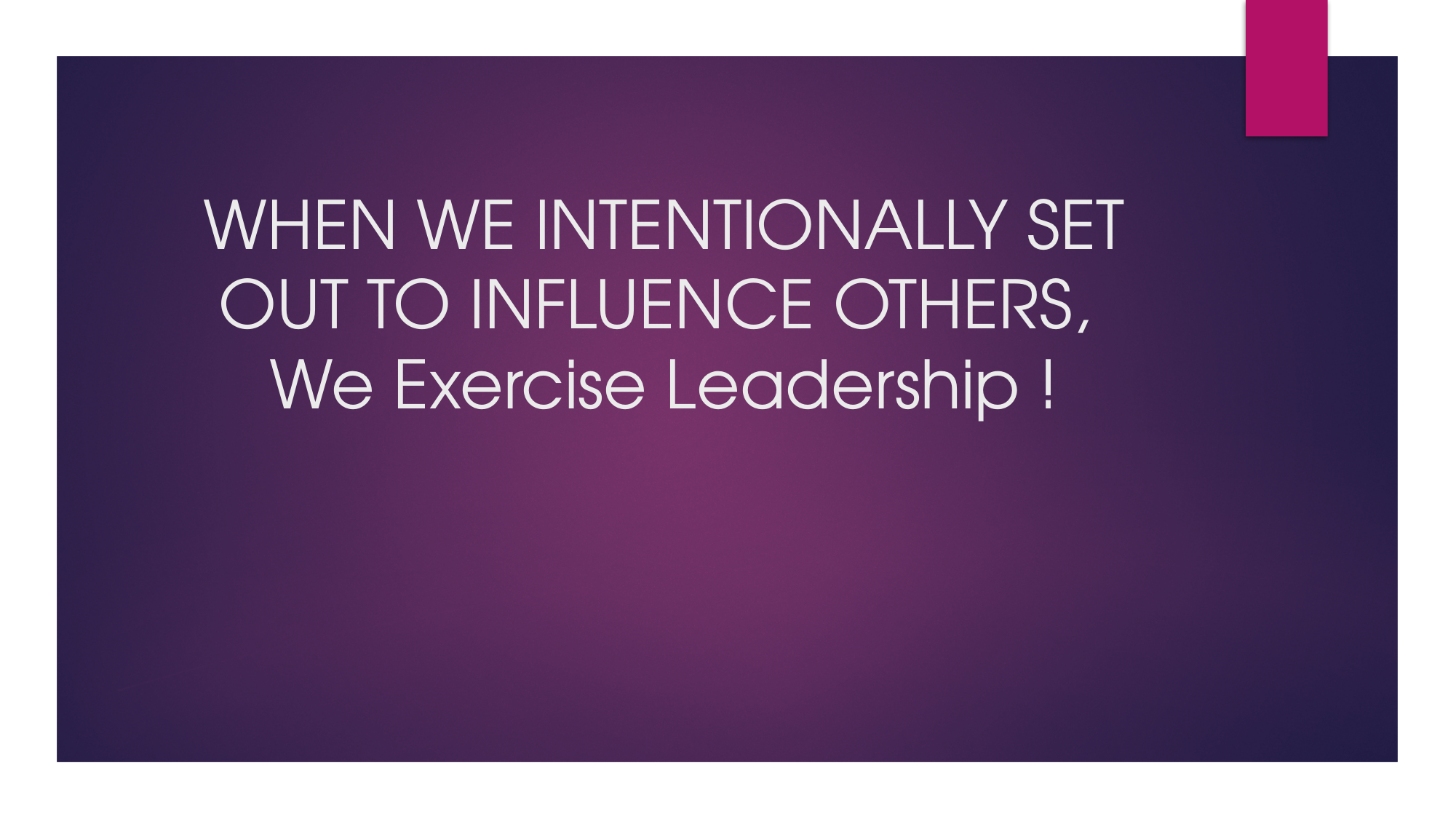

WHEN WE INTENTIONALLY SET OUT TO INFLUENCE OTHERS,
We Exercise Leadership !